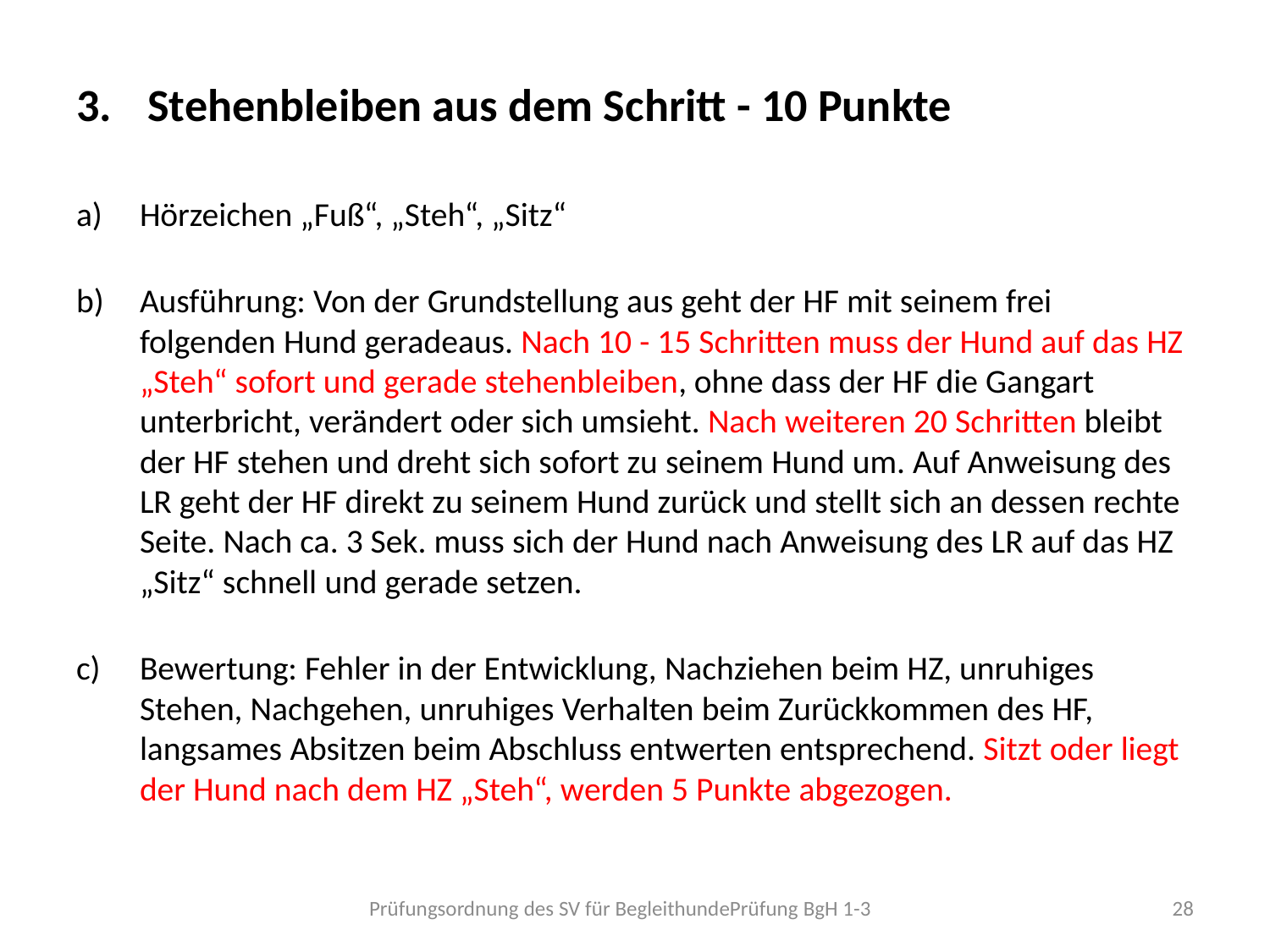

Stehenbleiben aus dem Schritt - 10 Punkte
Hörzeichen „Fuß“, „Steh“, „Sitz“
Ausführung: Von der Grundstellung aus geht der HF mit seinem frei folgenden Hund geradeaus. Nach 10 - 15 Schritten muss der Hund auf das HZ „Steh“ sofort und gerade stehenbleiben, ohne dass der HF die Gangart unterbricht, verändert oder sich umsieht. Nach weiteren 20 Schritten bleibt der HF stehen und dreht sich sofort zu seinem Hund um. Auf Anweisung des LR geht der HF direkt zu seinem Hund zurück und stellt sich an dessen rechte Seite. Nach ca. 3 Sek. muss sich der Hund nach Anweisung des LR auf das HZ „Sitz“ schnell und gerade setzen.
Bewertung: Fehler in der Entwicklung, Nachziehen beim HZ, unruhiges Stehen, Nachgehen, unruhiges Verhalten beim Zurückkommen des HF, langsames Absitzen beim Abschluss entwerten entsprechend. Sitzt oder liegt der Hund nach dem HZ „Steh“, werden 5 Punkte abgezogen.

Prüfungsordnung des SV für BegleithundePrüfung BgH 1-3
28